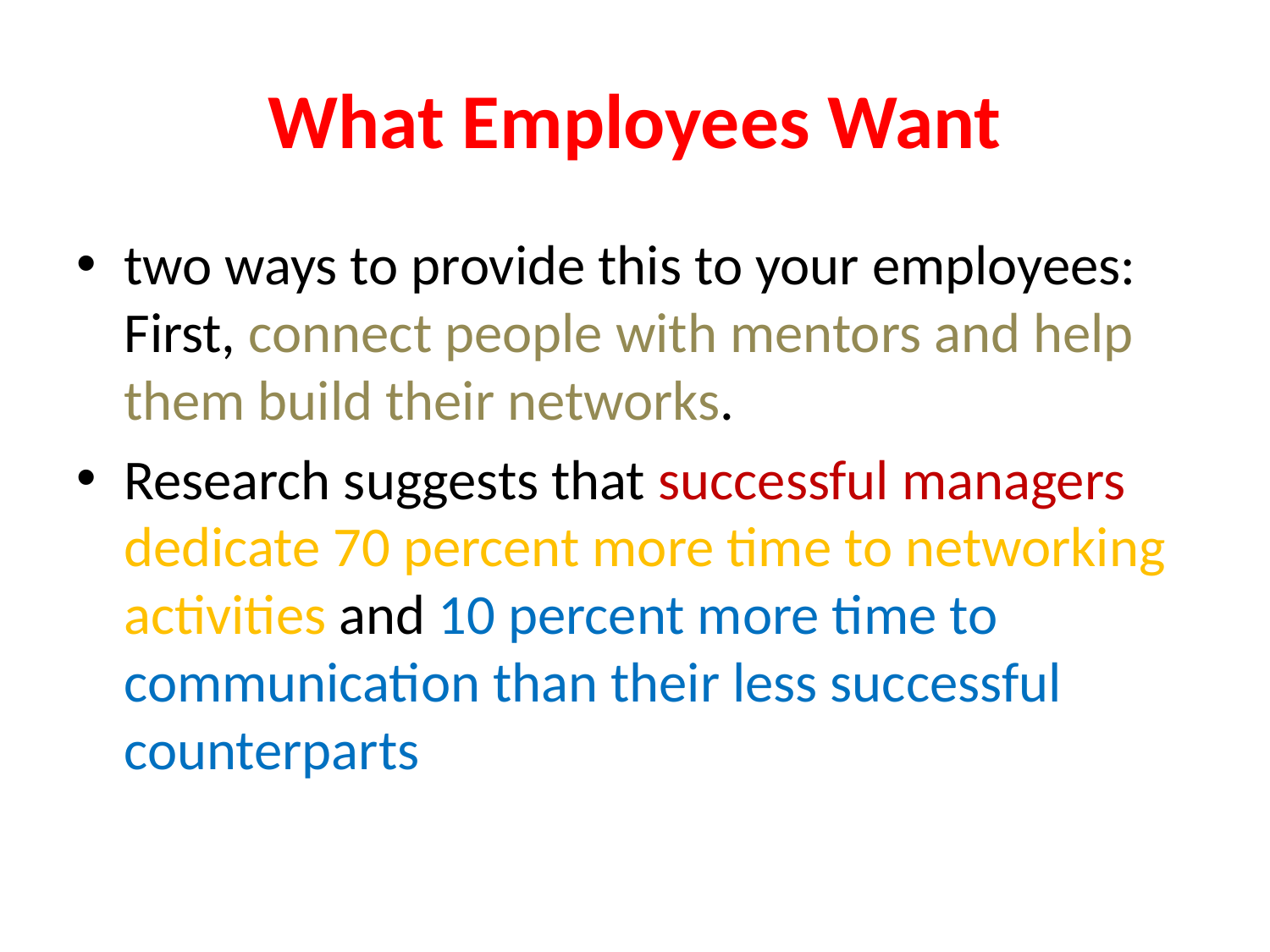

# What Employees Want
two ways to provide this to your employees: First, connect people with mentors and help them build their networks.
Research suggests that successful managers dedicate 70 percent more time to networking activities and 10 percent more time to communication than their less successful counterparts